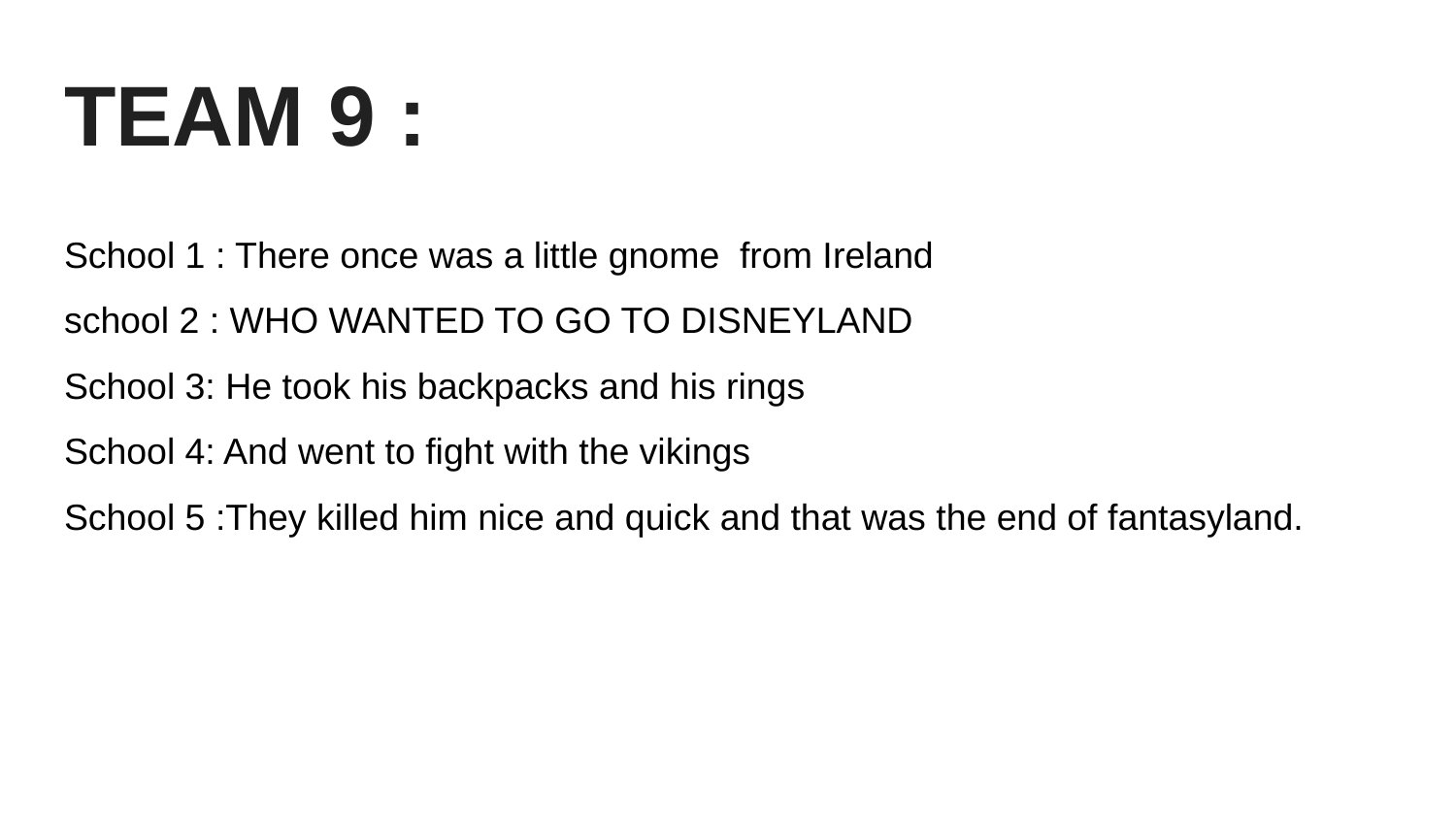

# TEAM 9 :
School 1 : There once was a little gnome  from Ireland
school 2 : WHO WANTED TO GO TO DISNEYLAND
School 3: He took his backpacks and his rings
School 4: And went to fight with the vikings
School 5 :They killed him nice and quick and that was the end of fantasyland.